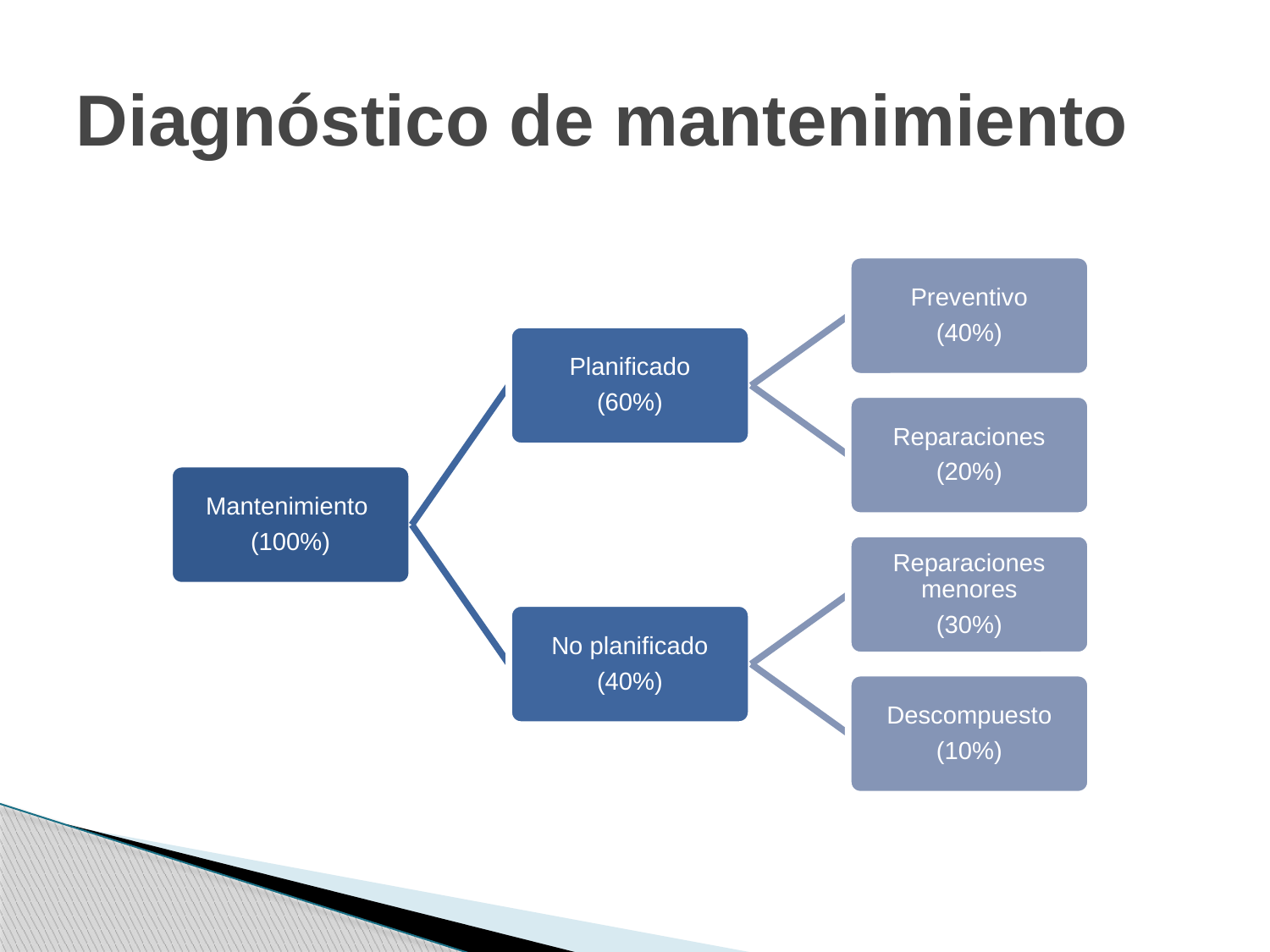

# Diagnóstico de mantenimiento
Mantenimiento
(100%)

Planificado
(60%)

Preventivo
(40%)

Reparaciones
(20%)

No planificado
(40%)

Reparaciones menores
(30%)

Descompuesto
(10%)